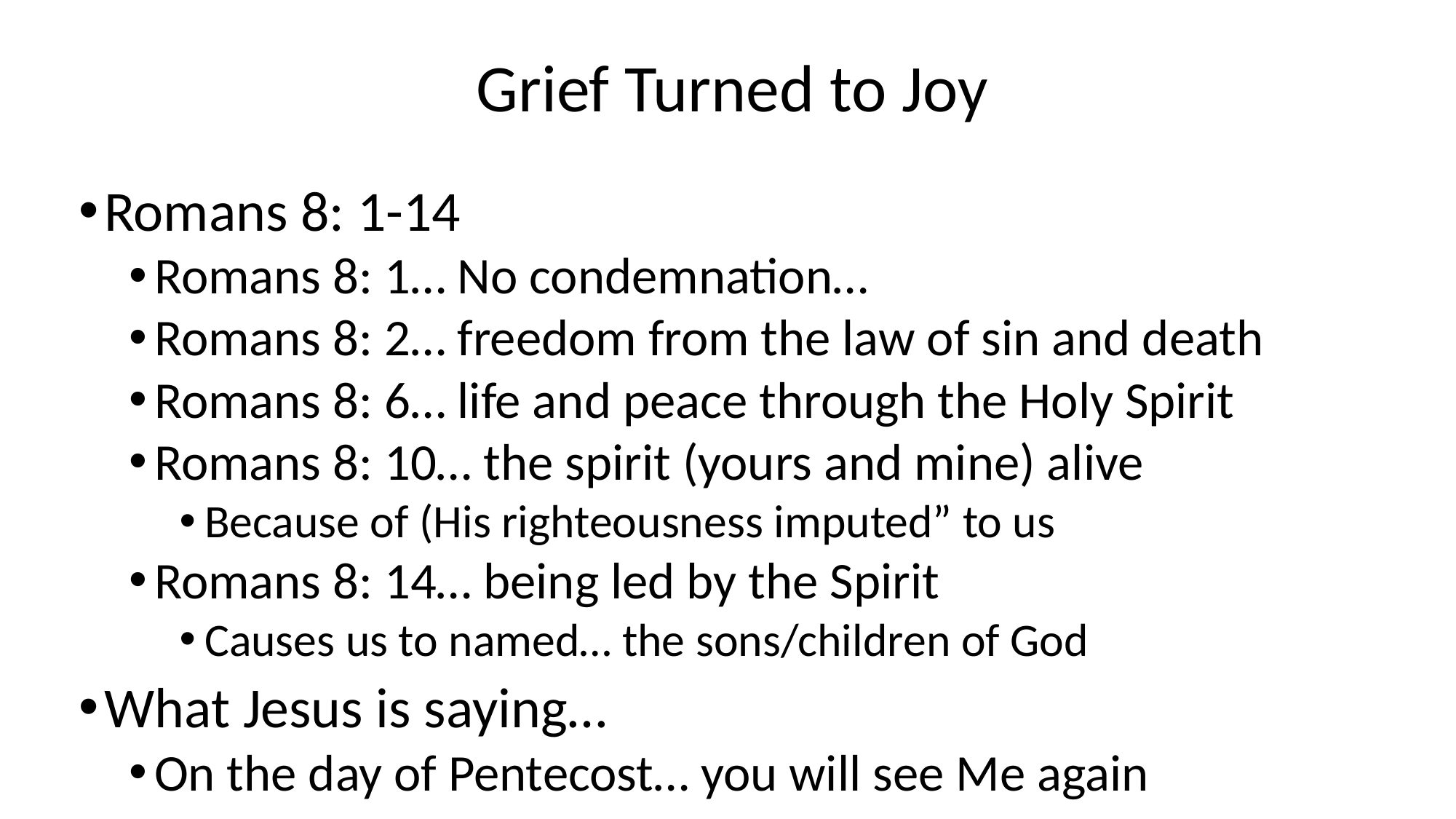

# Grief Turned to Joy
Romans 8: 1-14
Romans 8: 1… No condemnation…
Romans 8: 2… freedom from the law of sin and death
Romans 8: 6… life and peace through the Holy Spirit
Romans 8: 10… the spirit (yours and mine) alive
Because of (His righteousness imputed” to us
Romans 8: 14… being led by the Spirit
Causes us to named… the sons/children of God
What Jesus is saying…
On the day of Pentecost… you will see Me again